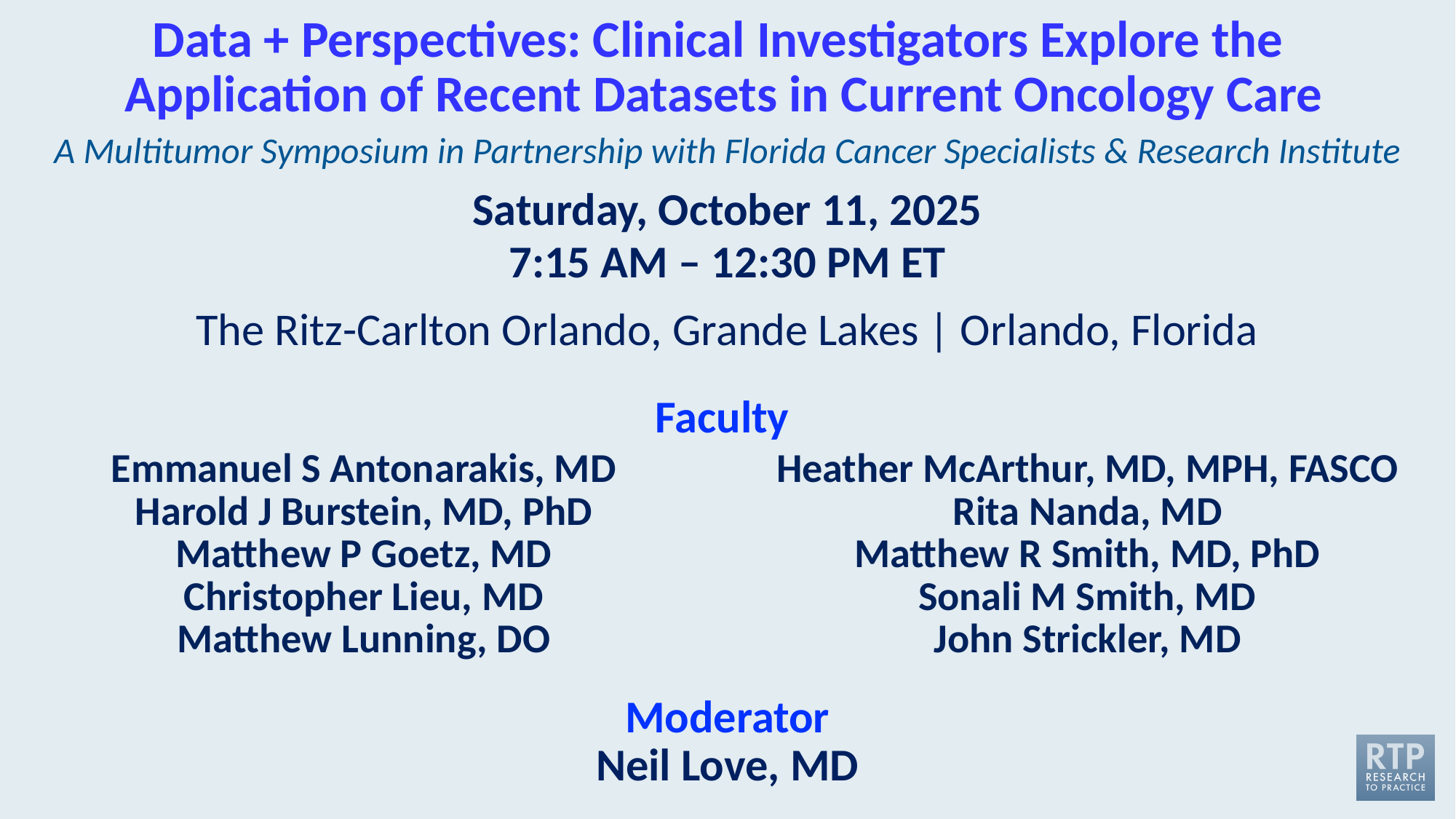

# Data + Perspectives: Clinical Investigators Explore the Application of Recent Datasets in Current Oncology Care
A Multitumor Symposium in Partnership with Florida Cancer Specialists & Research Institute
Saturday, October 11, 2025
7:15 AM – 12:30 PM ET
The Ritz-Carlton Orlando, Grande Lakes | Orlando, Florida
Faculty
Emmanuel S Antonarakis, MD
Harold J Burstein, MD, PhD
Matthew P Goetz, MD
Christopher Lieu, MD
Matthew Lunning, DO

Heather McArthur, MD, MPH, FASCO
Rita Nanda, MD
Matthew R Smith, MD, PhD
Sonali M Smith, MD
John Strickler, MD
Moderator
Neil Love, MD